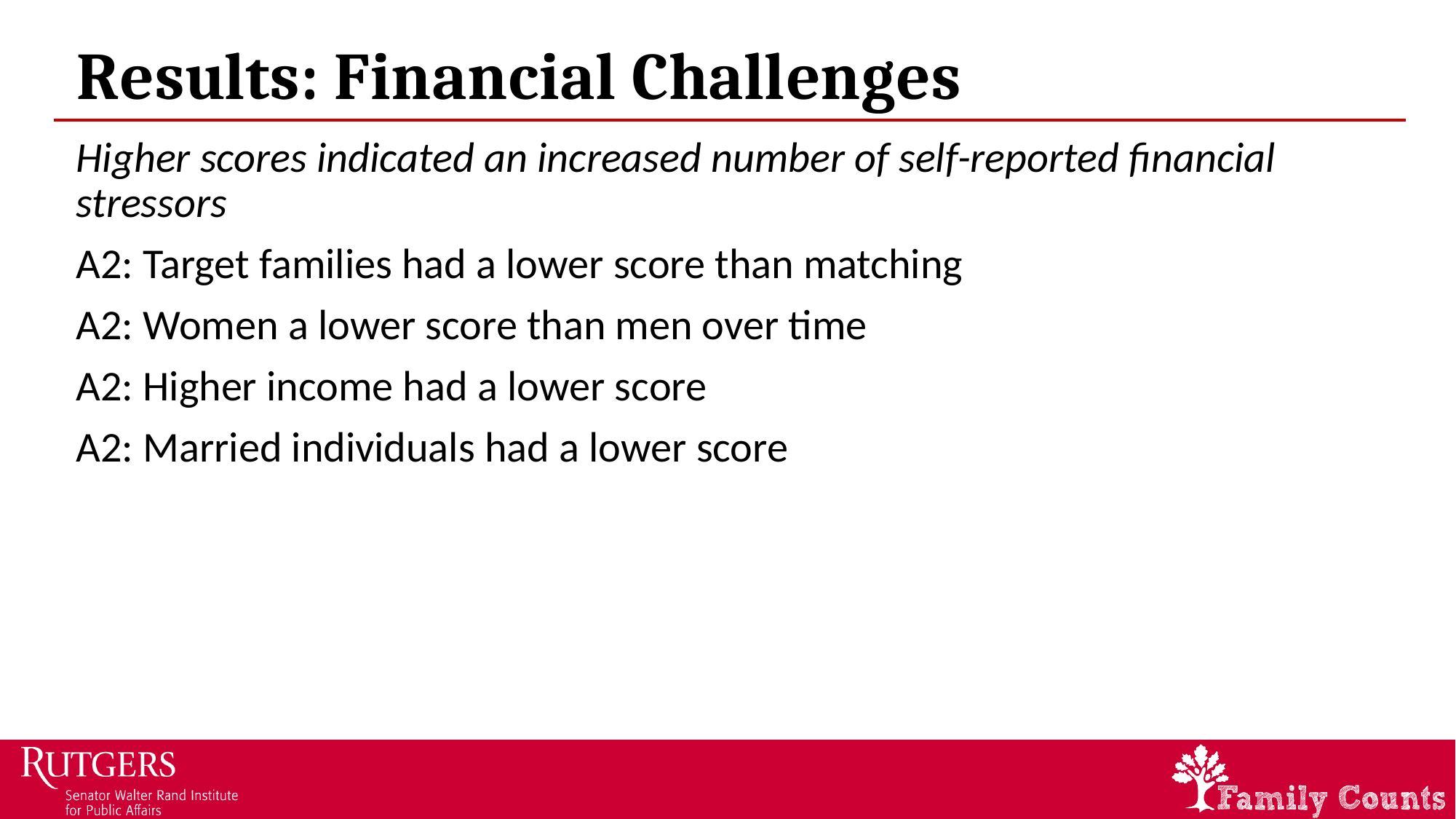

# Results: Financial Challenges
Higher scores indicated an increased number of self-reported financial stressors
A2: Target families had a lower score than matching
A2: Women a lower score than men over time
A2: Higher income had a lower score
A2: Married individuals had a lower score